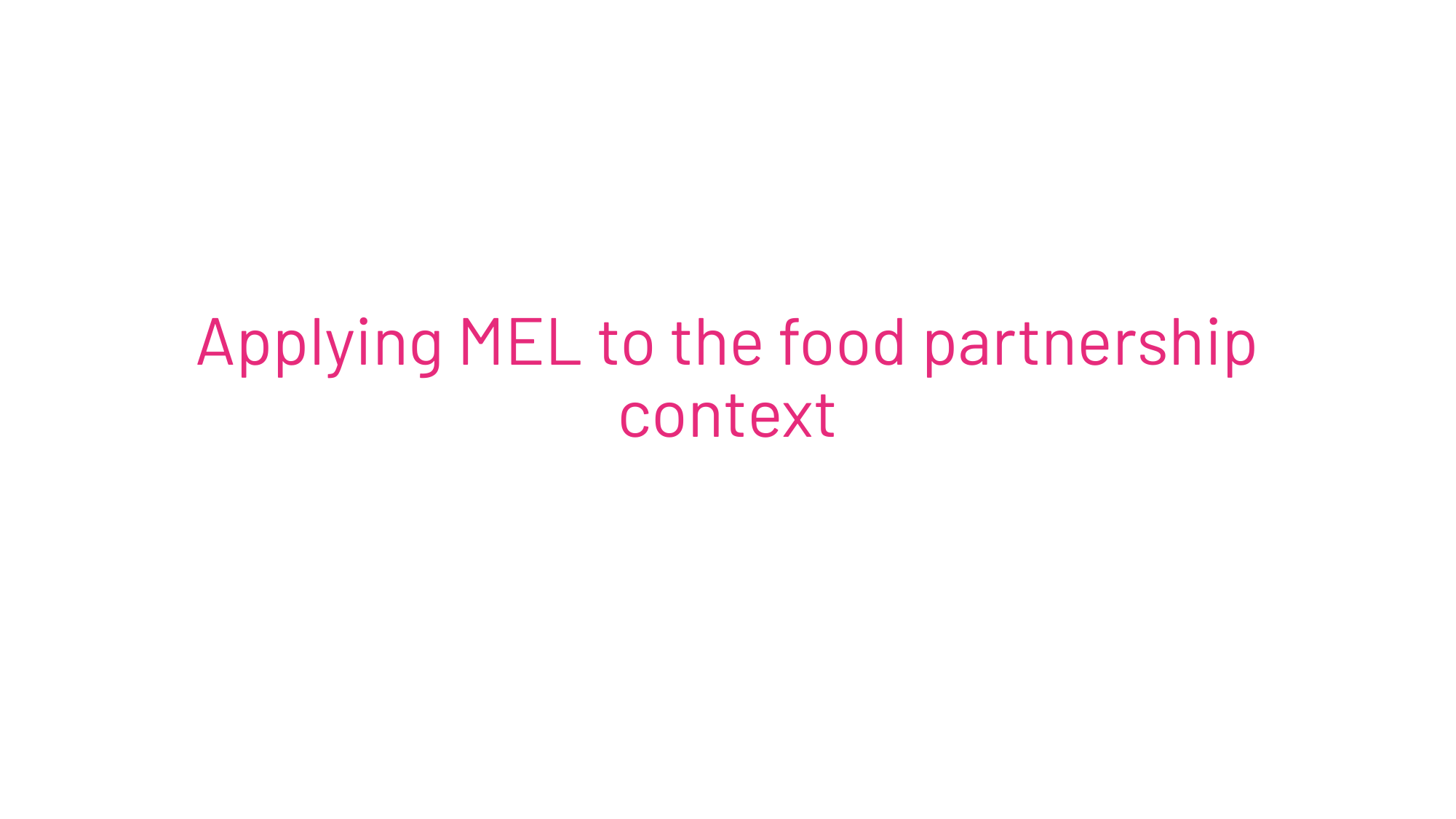

# Applying MEL to the food partnership context